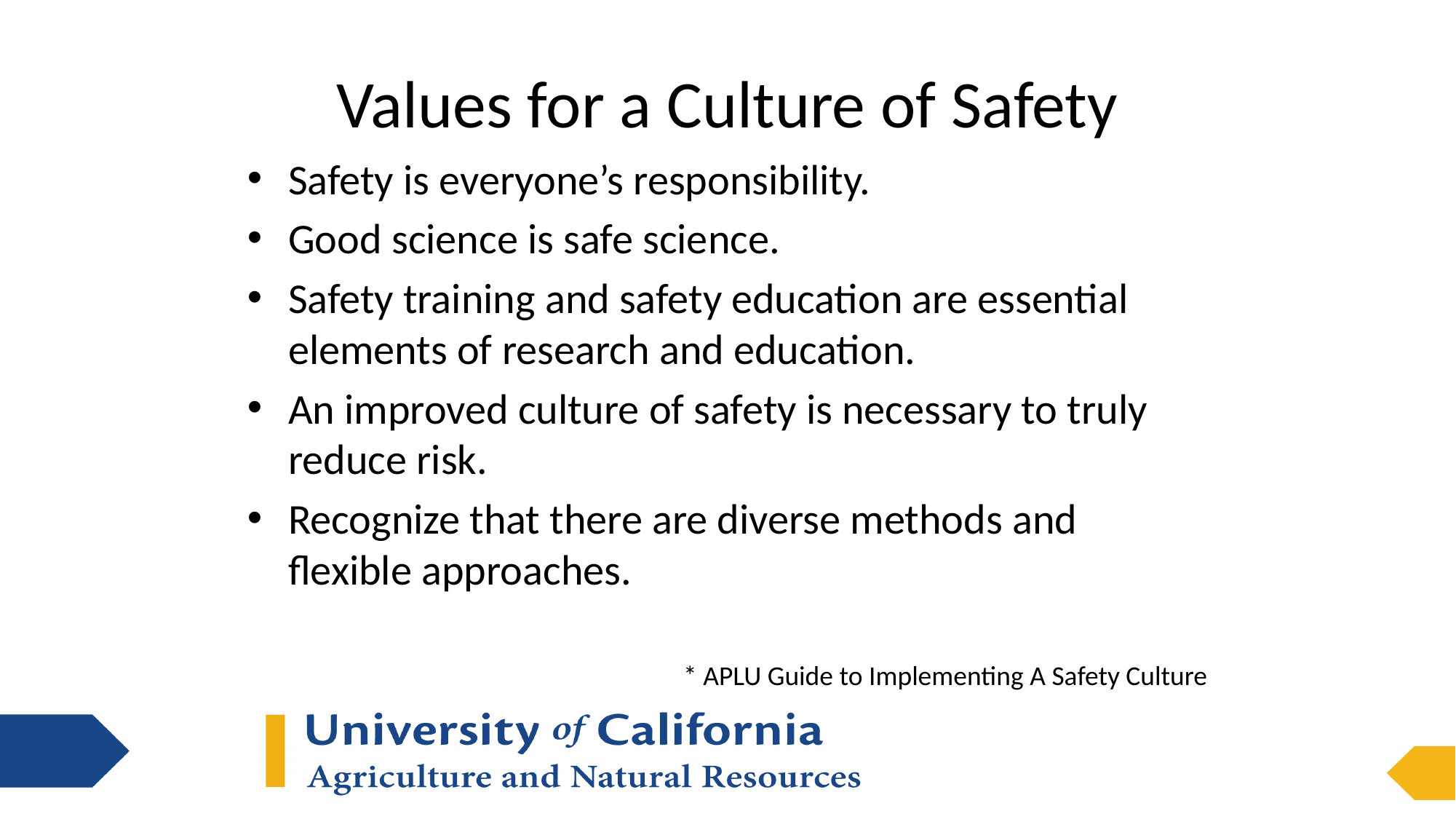

# Values for a Culture of Safety
Safety is everyone’s responsibility.
Good science is safe science.
Safety training and safety education are essential elements of research and education.
An improved culture of safety is necessary to truly reduce risk.
Recognize that there are diverse methods and flexible approaches.

* APLU Guide to Implementing A Safety Culture